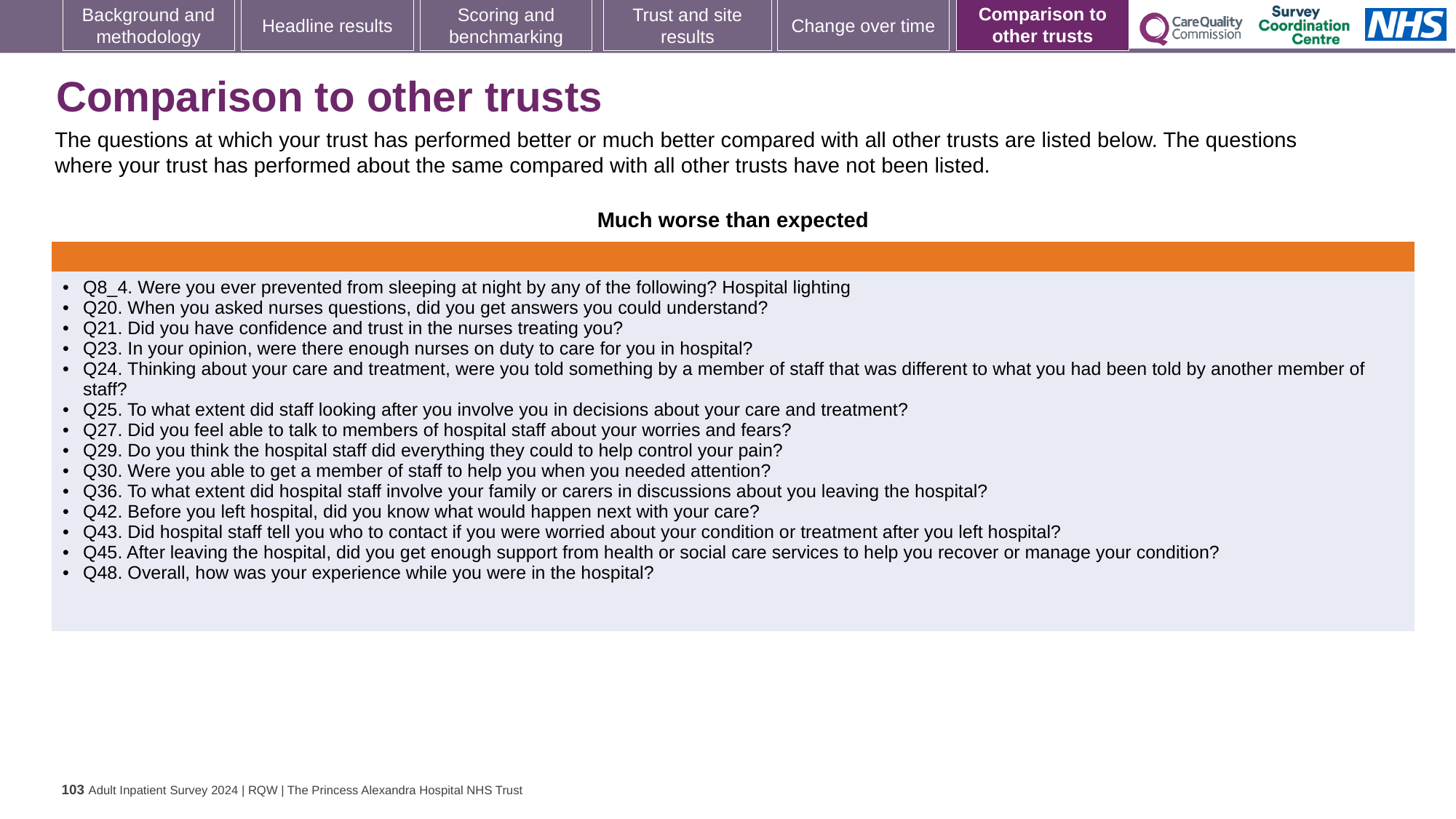

# Comparison to other trusts
The questions at which your trust has performed better or much better compared with all other trusts are listed below. The questions where your trust has performed about the same compared with all other trusts have not been listed.
| Much worse than expected |
| --- |
|  |
| Q8\_4. Were you ever prevented from sleeping at night by any of the following? Hospital lighting Q20. When you asked nurses questions, did you get answers you could understand? Q21. Did you have confidence and trust in the nurses treating you? Q23. In your opinion, were there enough nurses on duty to care for you in hospital? Q24. Thinking about your care and treatment, were you told something by a member of staff that was different to what you had been told by another member of staff? Q25. To what extent did staff looking after you involve you in decisions about your care and treatment? Q27. Did you feel able to talk to members of hospital staff about your worries and fears? Q29. Do you think the hospital staff did everything they could to help control your pain? Q30. Were you able to get a member of staff to help you when you needed attention? Q36. To what extent did hospital staff involve your family or carers in discussions about you leaving the hospital? Q42. Before you left hospital, did you know what would happen next with your care? Q43. Did hospital staff tell you who to contact if you were worried about your condition or treatment after you left hospital? Q45. After leaving the hospital, did you get enough support from health or social care services to help you recover or manage your condition? Q48. Overall, how was your experience while you were in the hospital? |
103